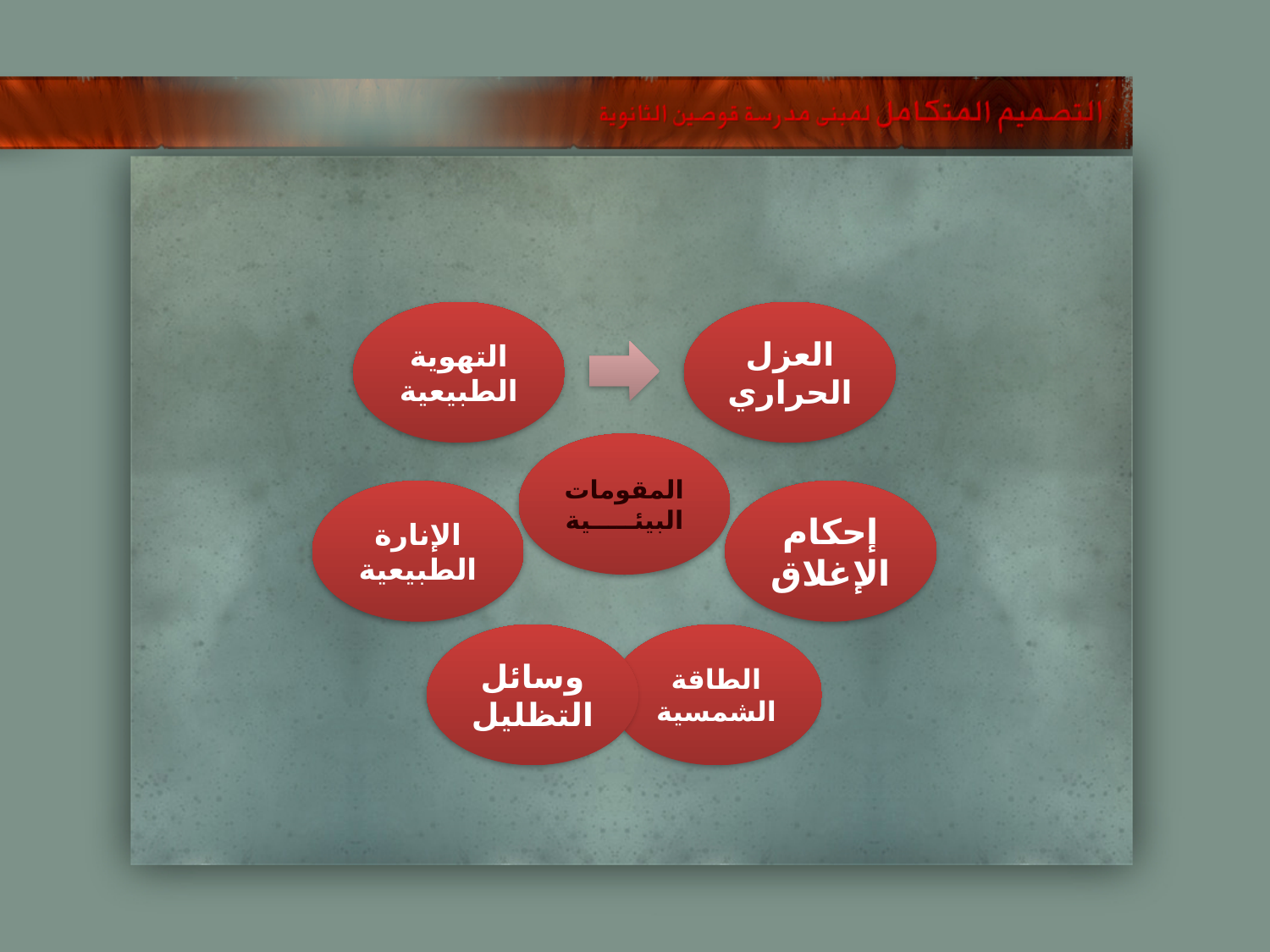

المقومات البيئـــــية
العزل الحراري
الطاقة الشمسية
وسائل التظليل
التهوية الطبيعية